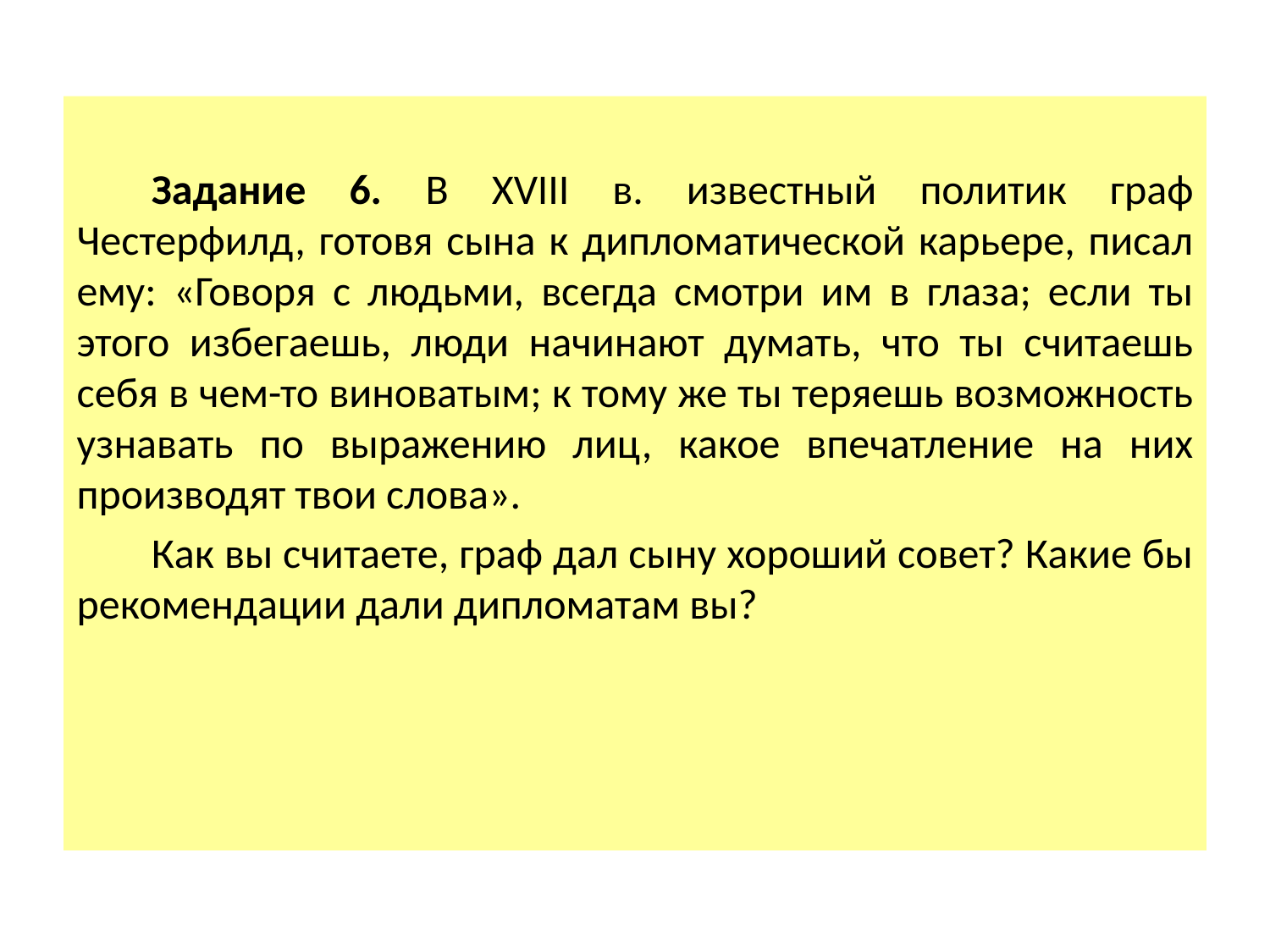

Задание 6. В XVIII в. известный политик граф Честерфилд, готовя сына к дипломатической карьере, писал ему: «Говоря с людьми, всегда смотри им в глаза; если ты этого избегаешь, люди начинают думать, что ты считаешь себя в чем-то виноватым; к тому же ты теряешь возможность узнавать по выражению лиц, какое впечатление на них производят твои слова».
Как вы считаете, граф дал сыну хороший совет? Какие бы рекомендации дали дипломатам вы?